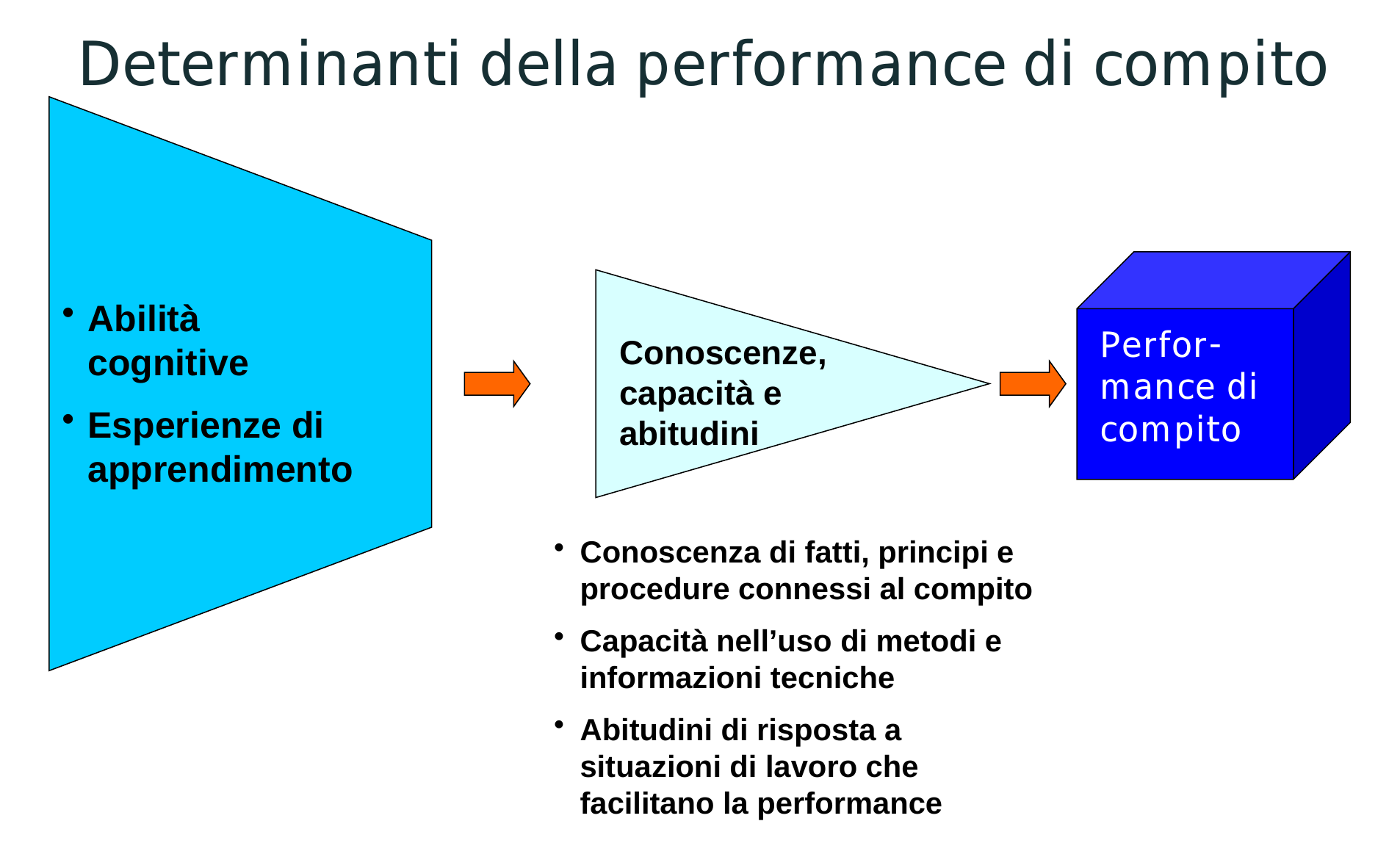

# Determinanti della performance di compito

Abilità cognitive
Esperienze di apprendimento
Perfor-mance di compito
Conoscenze, capacità e abitudini

Conoscenza di fatti, principi e procedure connessi al compito
Capacità nell’uso di metodi e informazioni tecniche
Abitudini di risposta a situazioni di lavoro che facilitano la performance